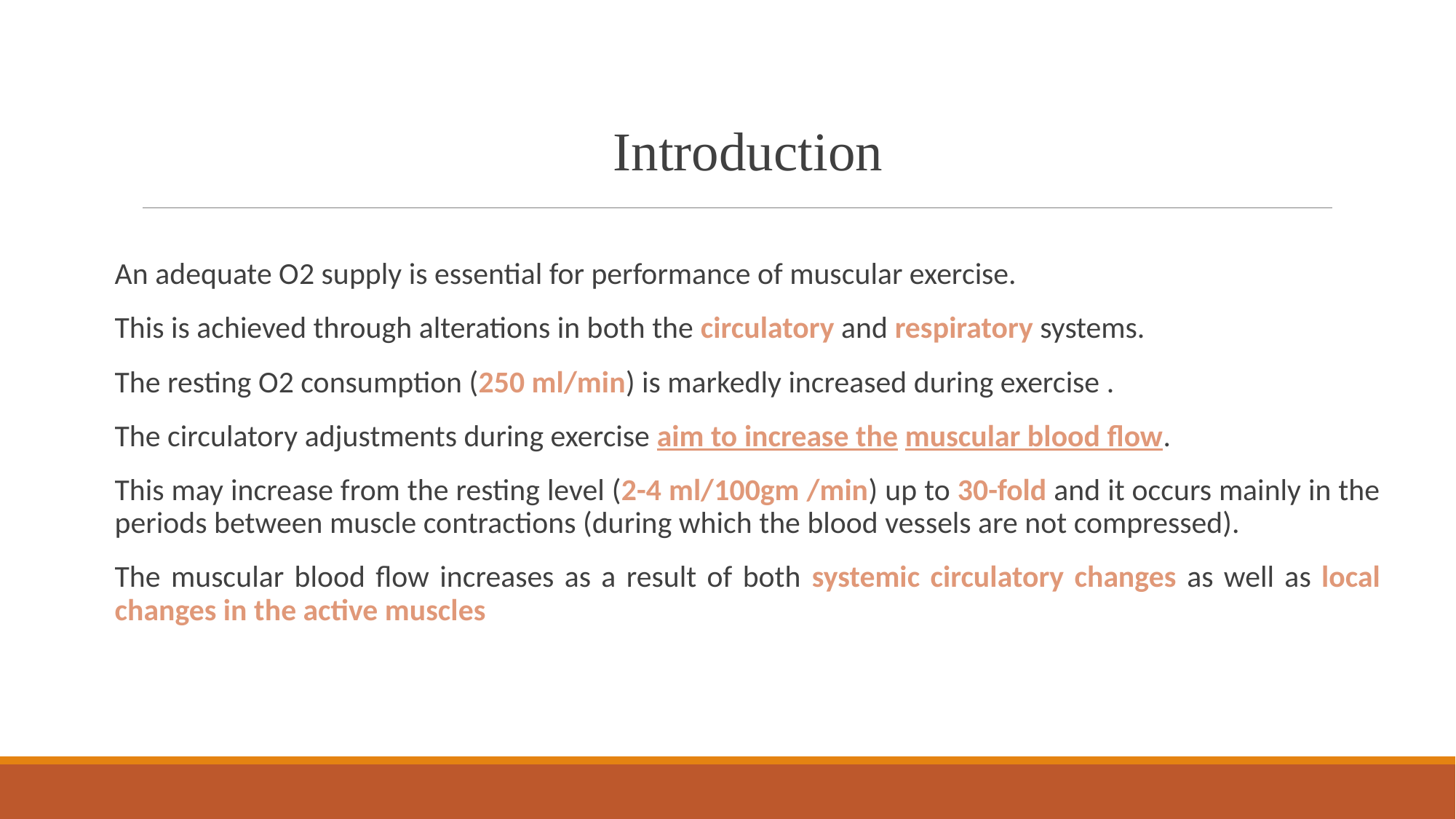

#
Introduction

An adequate O2 supply is essential for performance of muscular exercise.
This is achieved through alterations in both the circulatory and respiratory systems.
The resting O2 consumption (250 ml/min) is markedly increased during exercise .
The circulatory adjustments during exercise aim to increase the muscular blood flow.
This may increase from the resting level (2-4 ml/100gm /min) up to 30-fold and it occurs mainly in the periods between muscle contractions (during which the blood vessels are not compressed).
The muscular blood flow increases as a result of both systemic circulatory changes as well as local changes in the active muscles